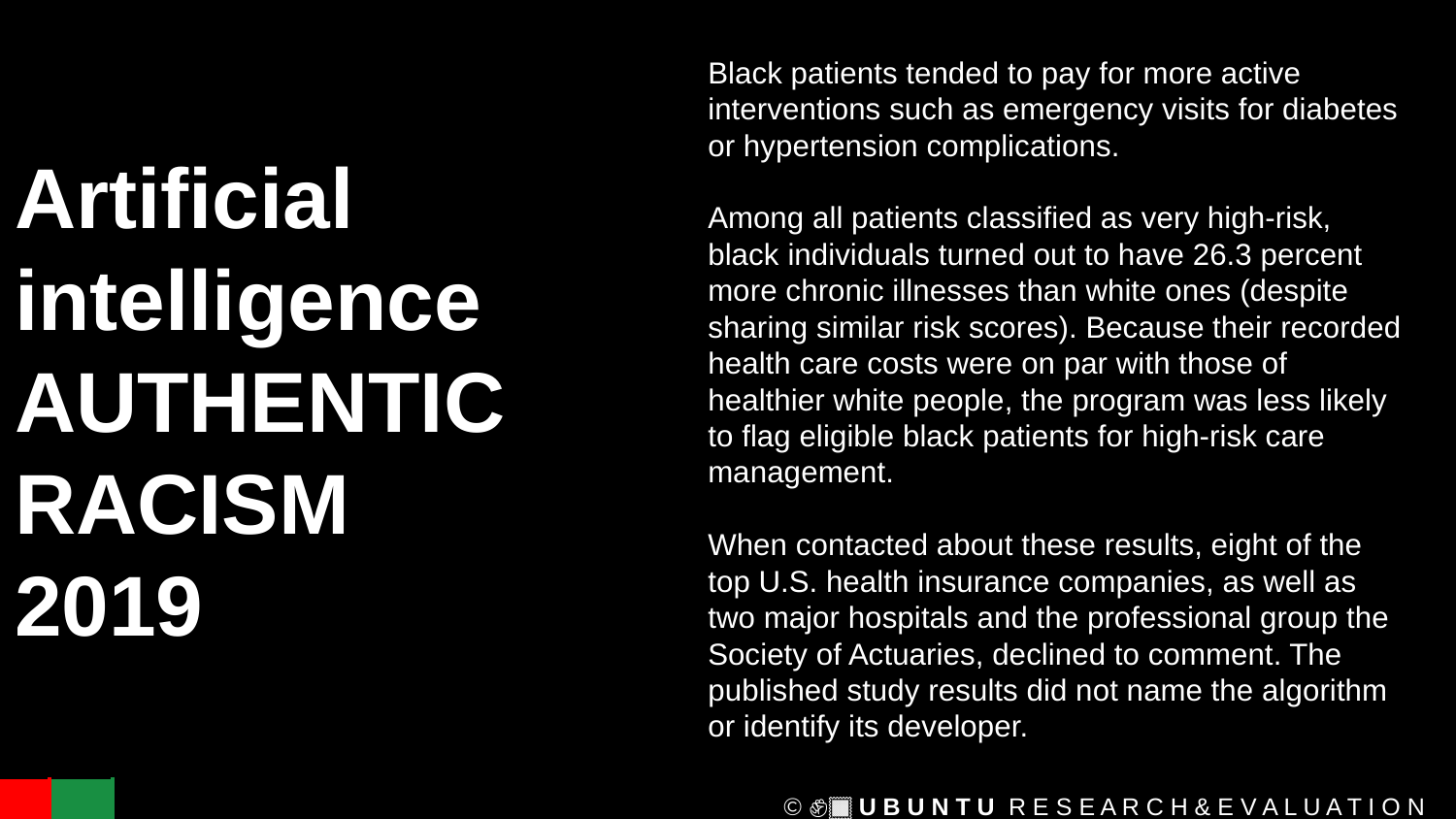

Black patients tended to pay for more active interventions such as emergency visits for diabetes or hypertension complications.

Among all patients classified as very high-risk, black individuals turned out to have 26.3 percent more chronic illnesses than white ones (despite sharing similar risk scores). Because their recorded health care costs were on par with those of healthier white people, the program was less likely to flag eligible black patients for high-risk care management.

When contacted about these results, eight of the top U.S. health insurance companies, as well as two major hospitals and the professional group the Society of Actuaries, declined to comment. The published study results did not name the algorithm or identify its developer.
# Artificial intelligence
AUTHENTIC RACISM
2019